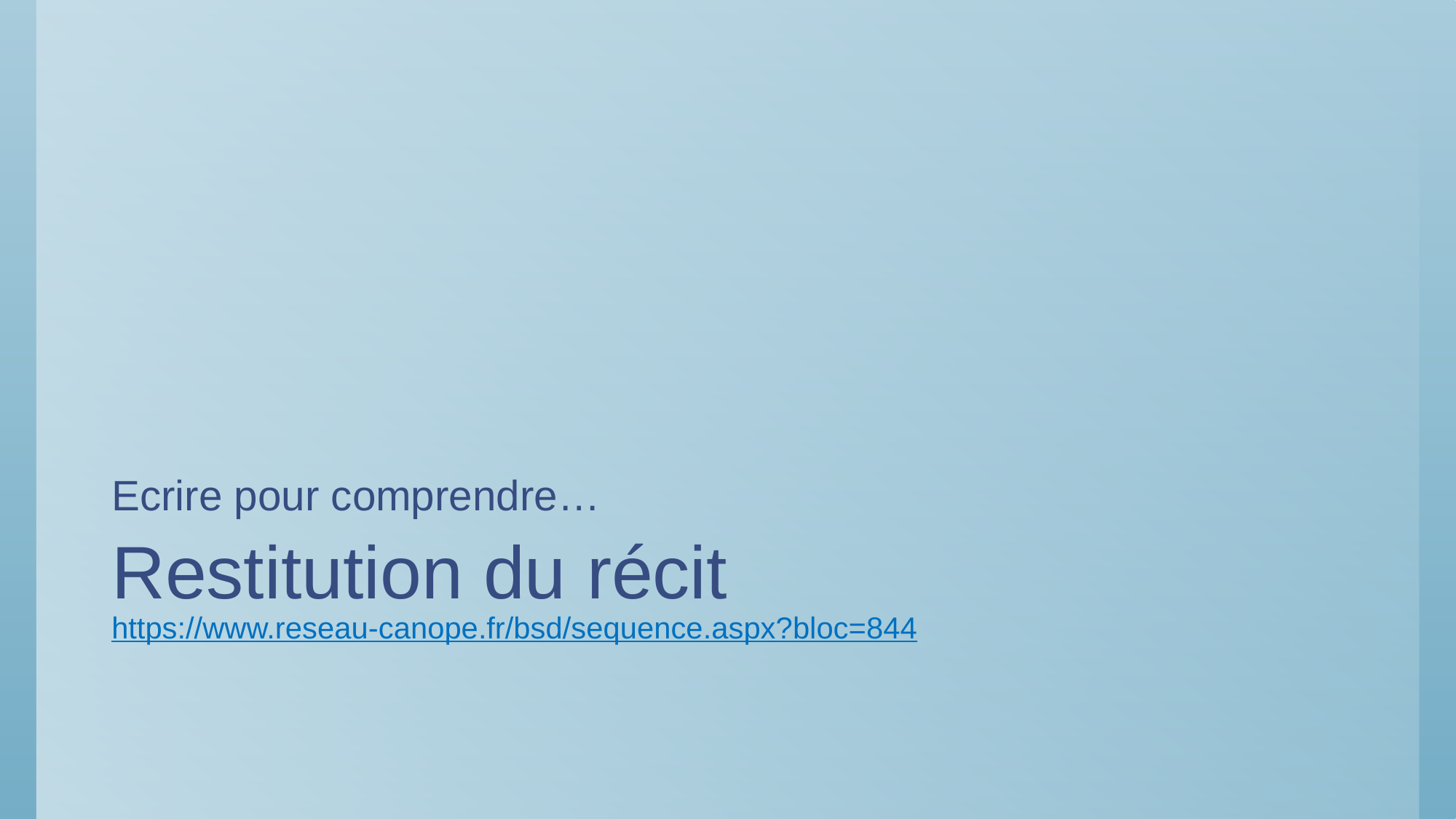

Ecrire pour comprendre…
# Restitution du récit https://www.reseau-canope.fr/bsd/sequence.aspx?bloc=844